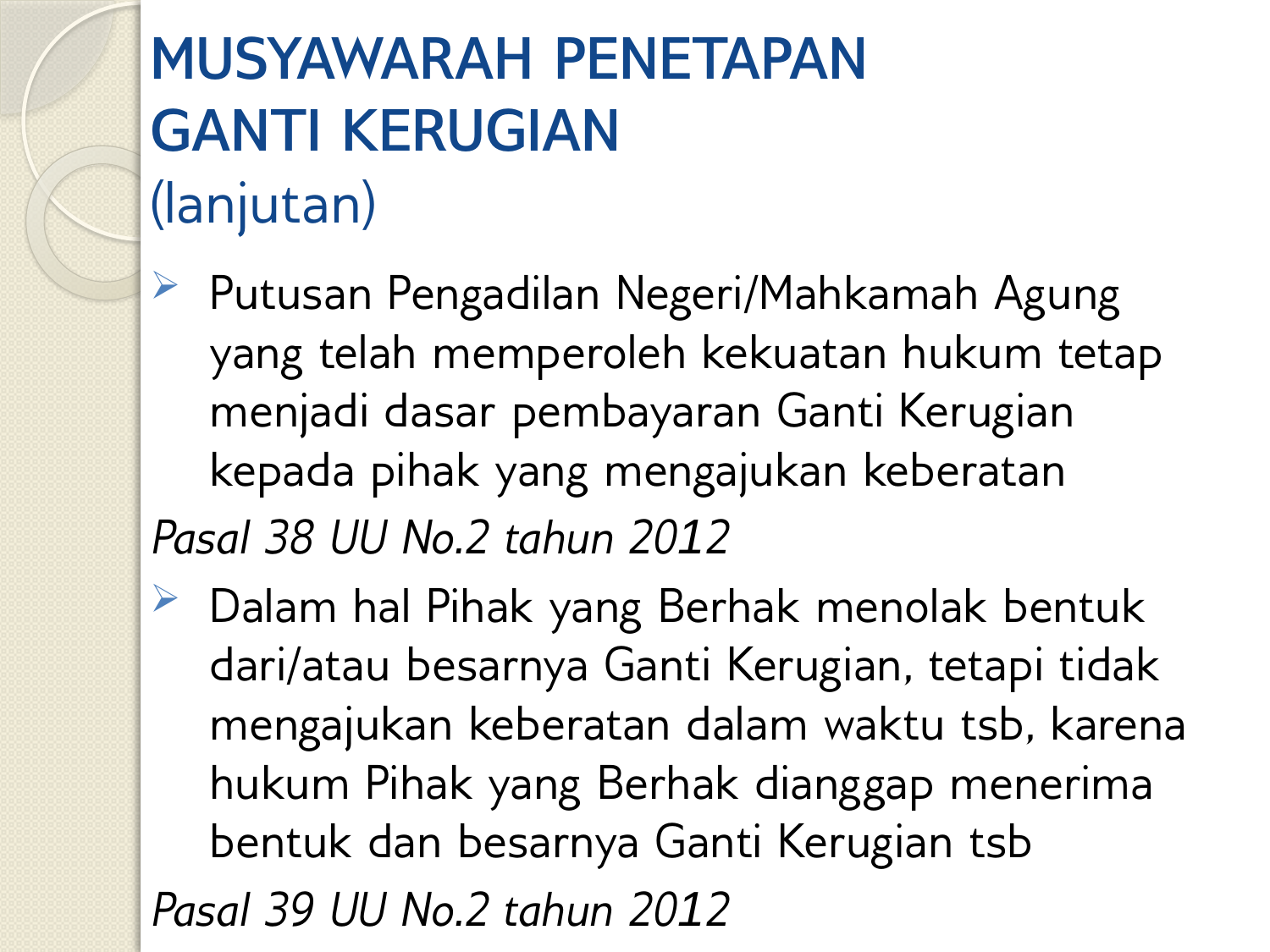

# MUSYAWARAH PENETAPAN GANTI KERUGIAN (lanjutan)
Putusan Pengadilan Negeri/Mahkamah Agung yang telah memperoleh kekuatan hukum tetap menjadi dasar pembayaran Ganti Kerugian kepada pihak yang mengajukan keberatan
Pasal 38 UU No.2 tahun 2012
Dalam hal Pihak yang Berhak menolak bentuk dari/atau besarnya Ganti Kerugian, tetapi tidak mengajukan keberatan dalam waktu tsb, karena hukum Pihak yang Berhak dianggap menerima bentuk dan besarnya Ganti Kerugian tsb
Pasal 39 UU No.2 tahun 2012